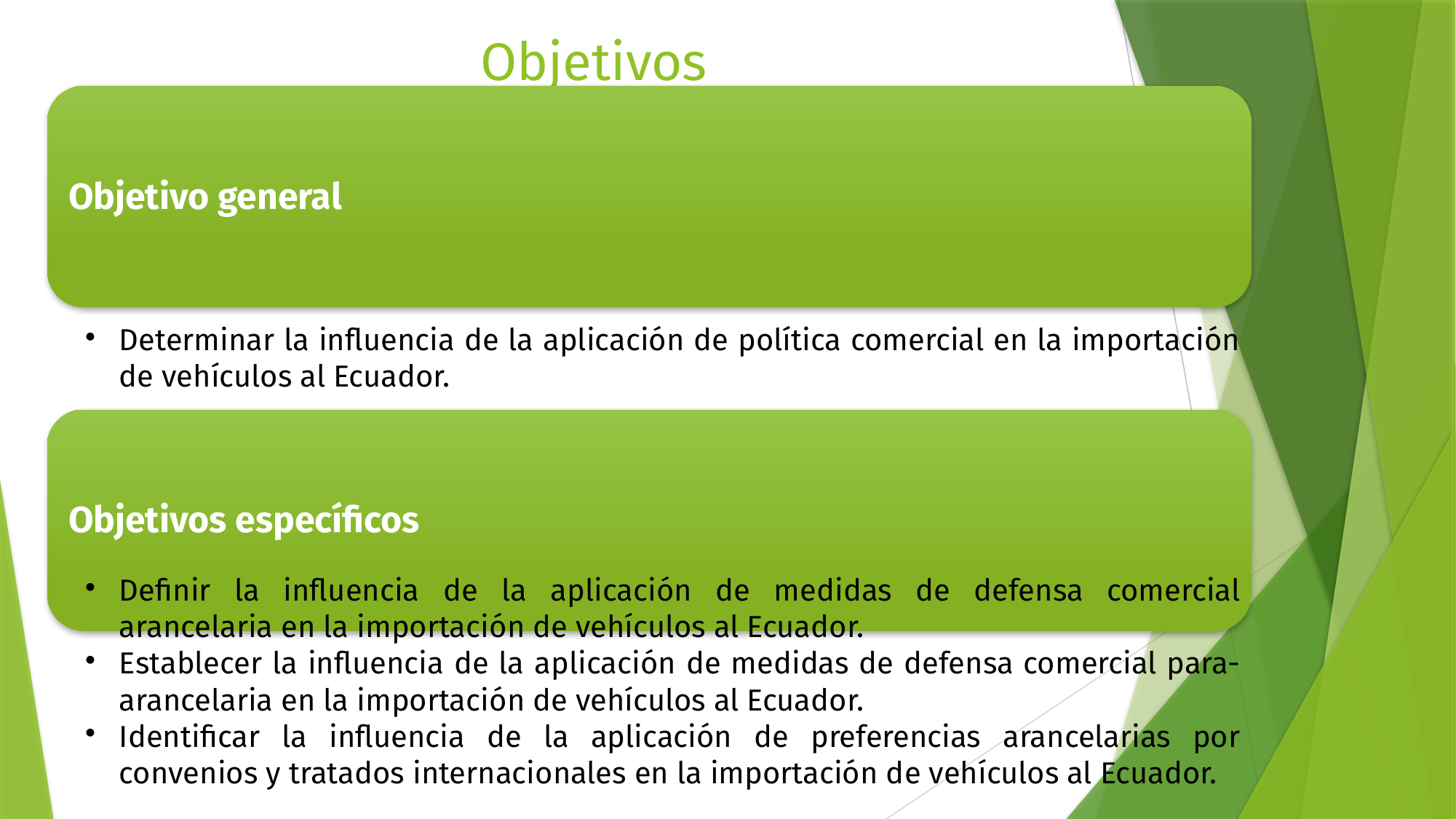

# Objetivos
Objetivo general
Determinar la influencia de la aplicación de política comercial en la importación de vehículos al Ecuador.
Objetivos específicos
Definir la influencia de la aplicación de medidas de defensa comercial arancelaria en la importación de vehículos al Ecuador.
Establecer la influencia de la aplicación de medidas de defensa comercial para-arancelaria en la importación de vehículos al Ecuador.
Identificar la influencia de la aplicación de preferencias arancelarias por convenios y tratados internacionales en la importación de vehículos al Ecuador.